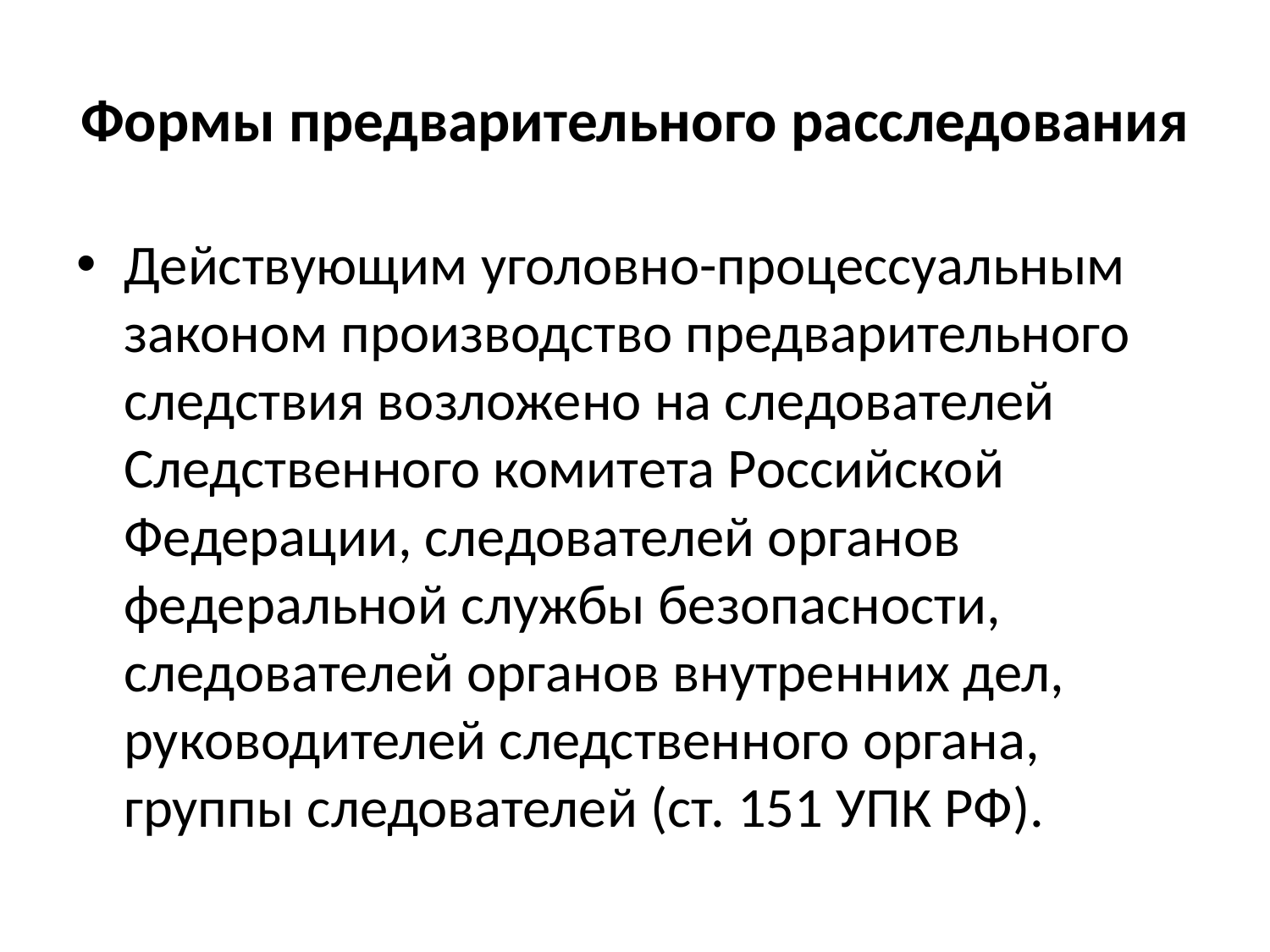

# Формы предварительного расследования
Действующим уголовно-процессуальным законом производство предварительного следствия возложено на следователей Следственного комитета Российской Федерации, следователей органов федеральной службы безопасности, следователей органов внутренних дел, руководителей следственного органа, группы следователей (ст. 151 УПК РФ).